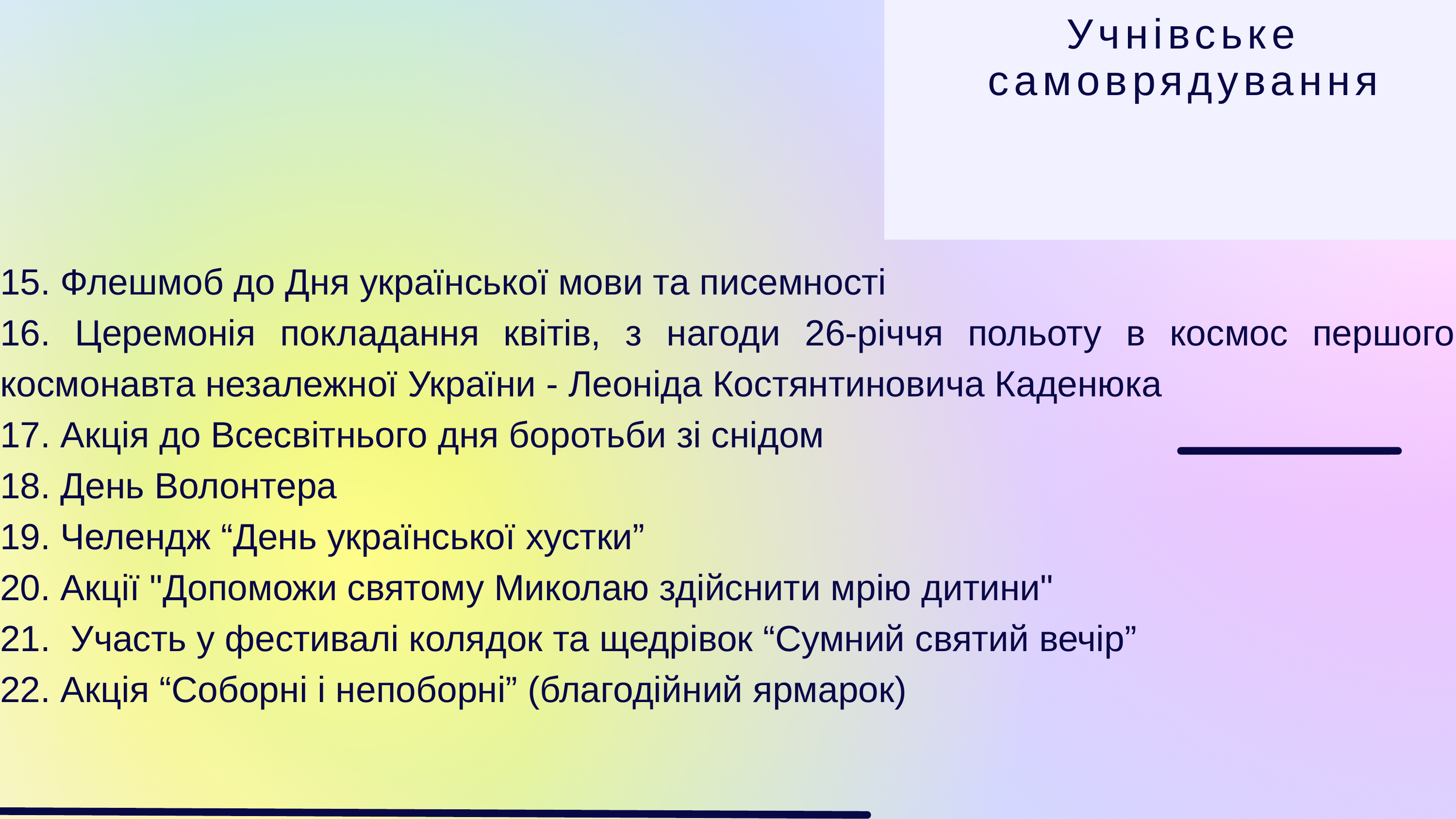

Учнівське самоврядування
15. Флешмоб до Дня української мови та писемності
16. Церемонія покладання квітів, з нагоди 26-річчя польоту в космос першого космонавта незалежної України - Леоніда Костянтиновича Каденюка
17. Акція до Всесвітнього дня боротьби зі снідом
18. День Волонтера
19. Челендж “День української хустки”
20. Акції "Допоможи святому Миколаю здійснити мрію дитини"
21.  Участь у фестивалі колядок та щедрівок “Сумний святий вечір”
22. Акція “Соборні і непоборні” (благодійний ярмарок)